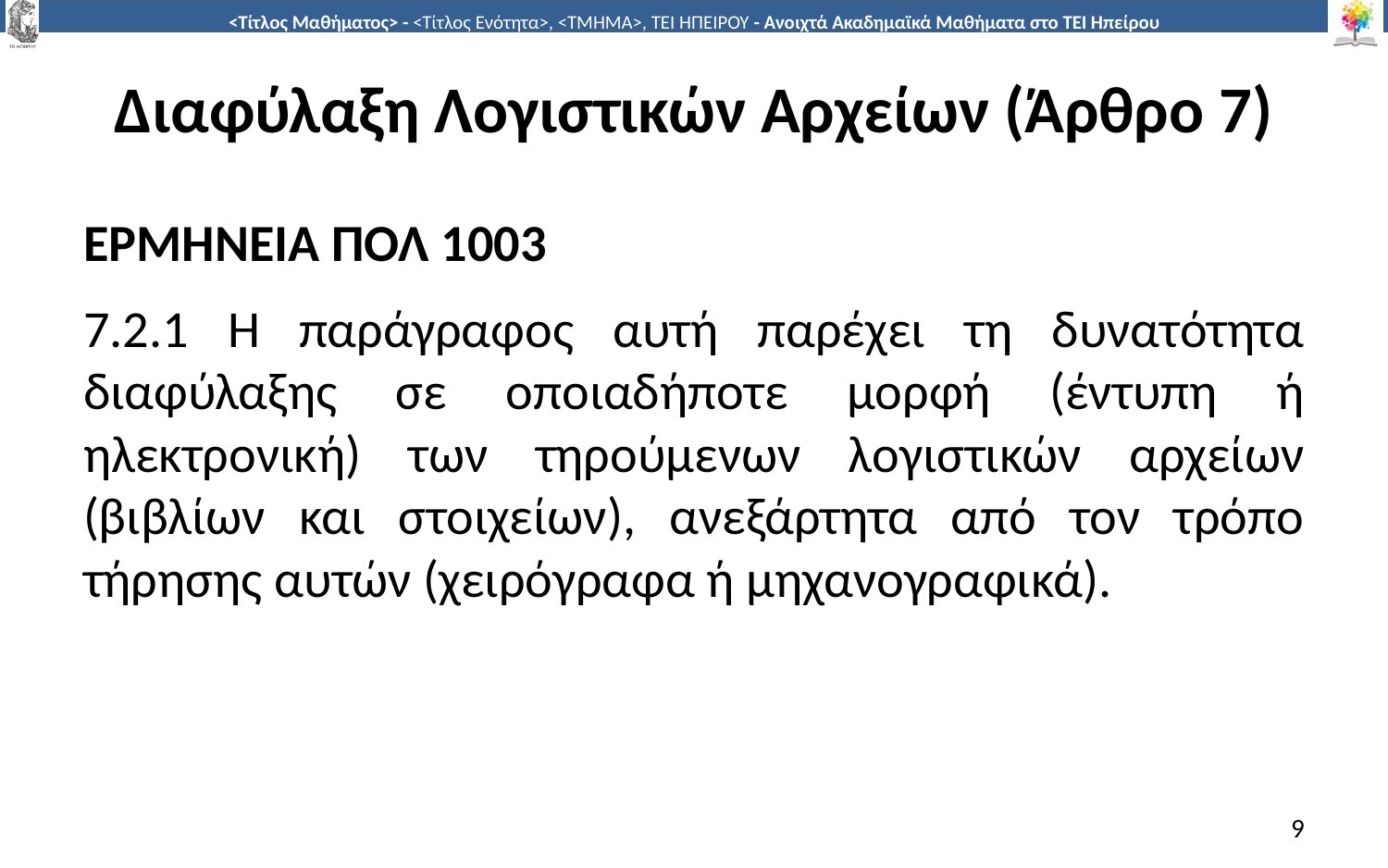

# Διαφύλαξη Λογιστικών Αρχείων (Άρθρο 7)
ΕΡΜΗΝΕΙΑ ΠΟΛ 1003
7.2.1 Η παράγραφος αυτή παρέχει τη δυνατότητα διαφύλαξης σε οποιαδήποτε μορφή (έντυπη ή ηλεκτρονική) των τηρούμενων λογιστικών αρχείων (βιβλίων και στοιχείων), ανεξάρτητα από τον τρόπο τήρησης αυτών (χειρόγραφα ή μηχανογραφικά).

9